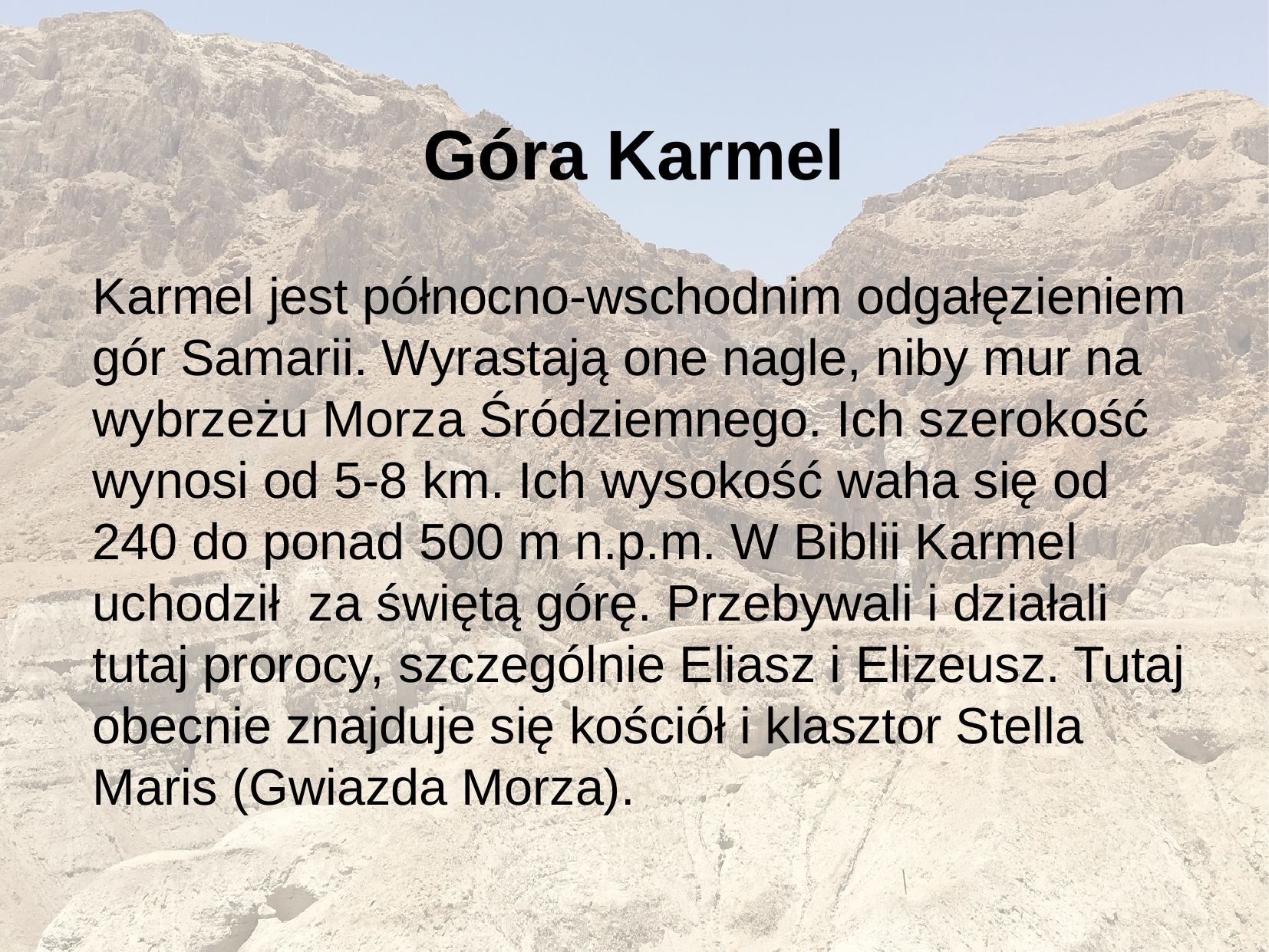

Góra Karmel
Karmel jest północno-wschodnim odgałęzieniem gór Samarii. Wyrastają one nagle, niby mur na wybrzeżu Morza Śródziemnego. Ich szerokość wynosi od 5-8 km. Ich wysokość waha się od 240 do ponad 500 m n.p.m. W Biblii Karmel uchodził  za świętą górę. Przebywali i działali tutaj prorocy, szczególnie Eliasz i Elizeusz. Tutaj obecnie znajduje się kościół i klasztor Stella Maris (Gwiazda Morza).